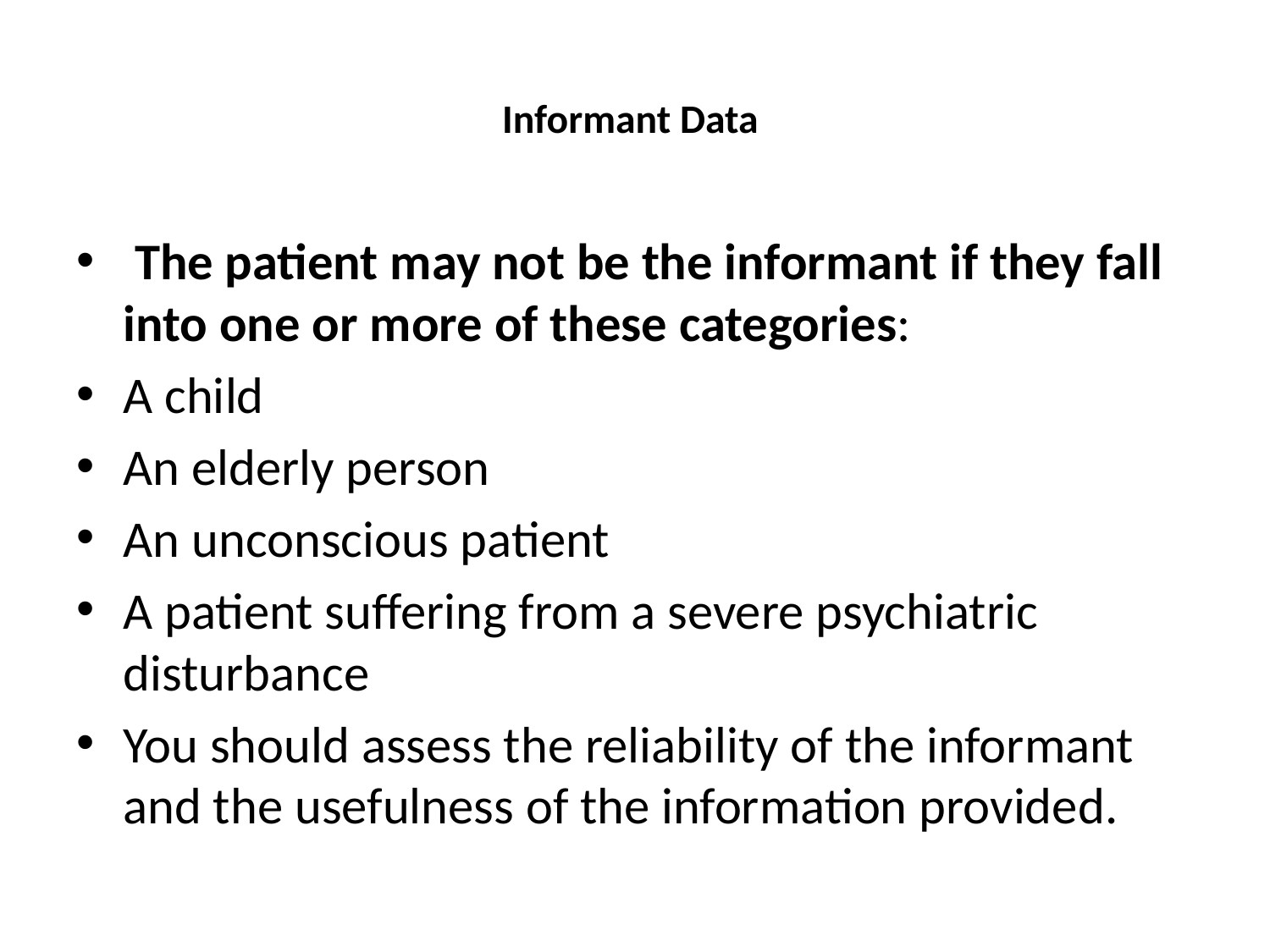

# Informant Data
 The patient may not be the informant if they fall into one or more of these categories:
A child
An elderly person
An unconscious patient
A patient suffering from a severe psychiatric disturbance
You should assess the reliability of the informant and the usefulness of the information provided.